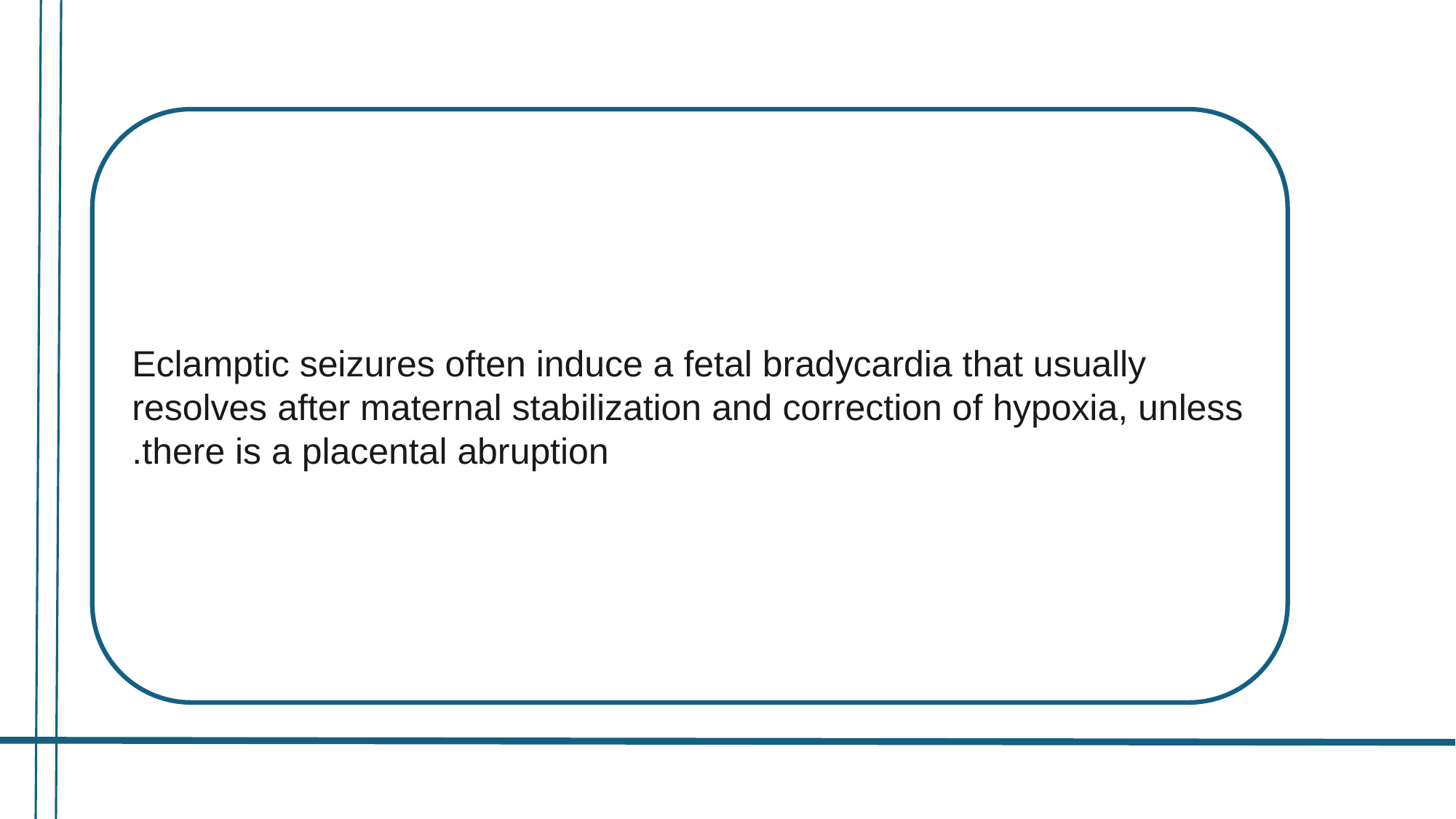

Eclamptic seizures often induce a fetal bradycardia that usually resolves after maternal stabilization and correction of hypoxia, unless there is a placental abruption.